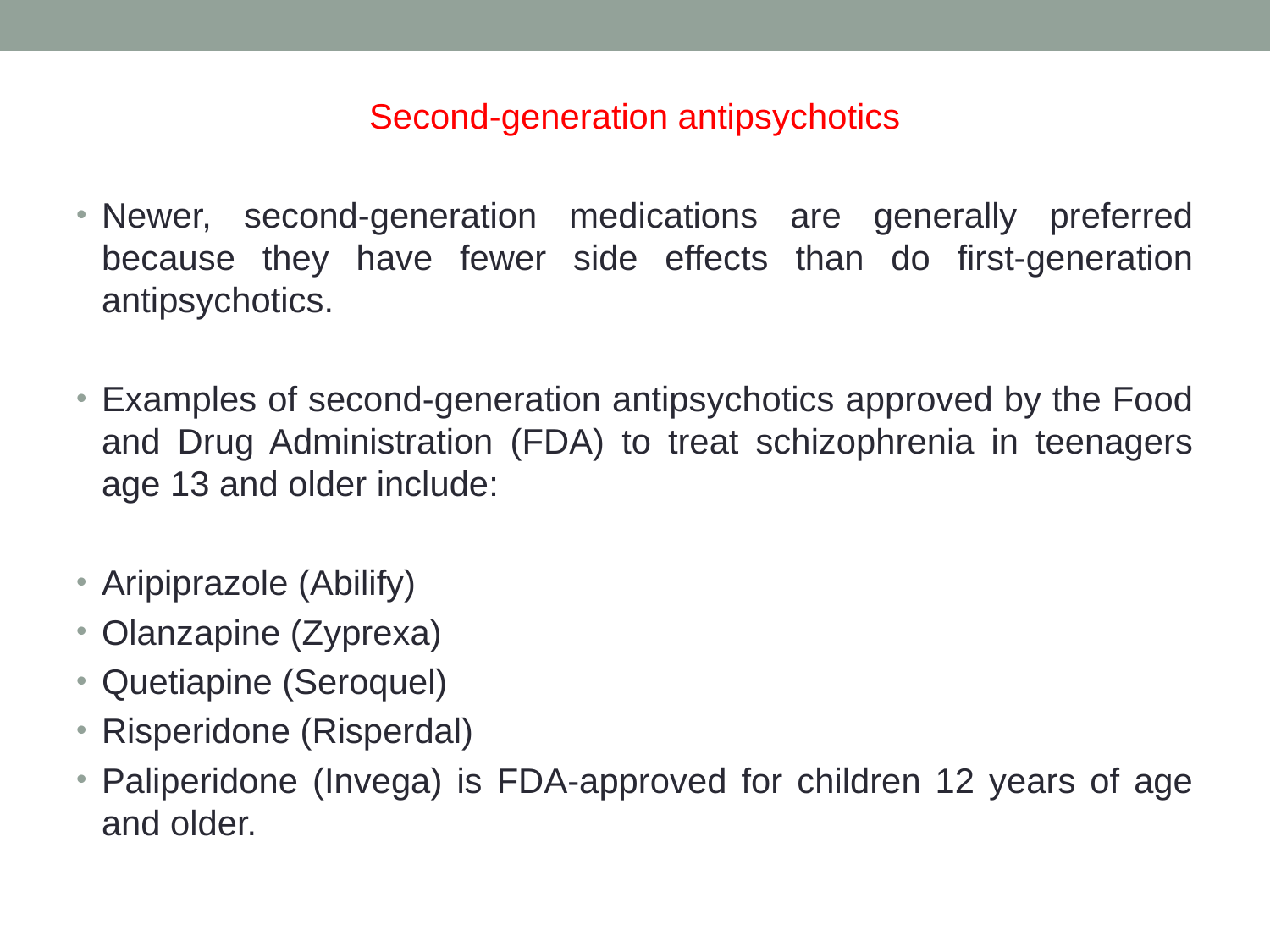

Second-generation antipsychotics

Newer, second-generation medications are generally preferred because they have fewer side effects than do first-generation antipsychotics.

Examples of second-generation antipsychotics approved by the Food and Drug Administration (FDA) to treat schizophrenia in teenagers age 13 and older include:

Aripiprazole (Abilify)
Olanzapine (Zyprexa)
Quetiapine (Seroquel)
Risperidone (Risperdal)
Paliperidone (Invega) is FDA-approved for children 12 years of age and older.